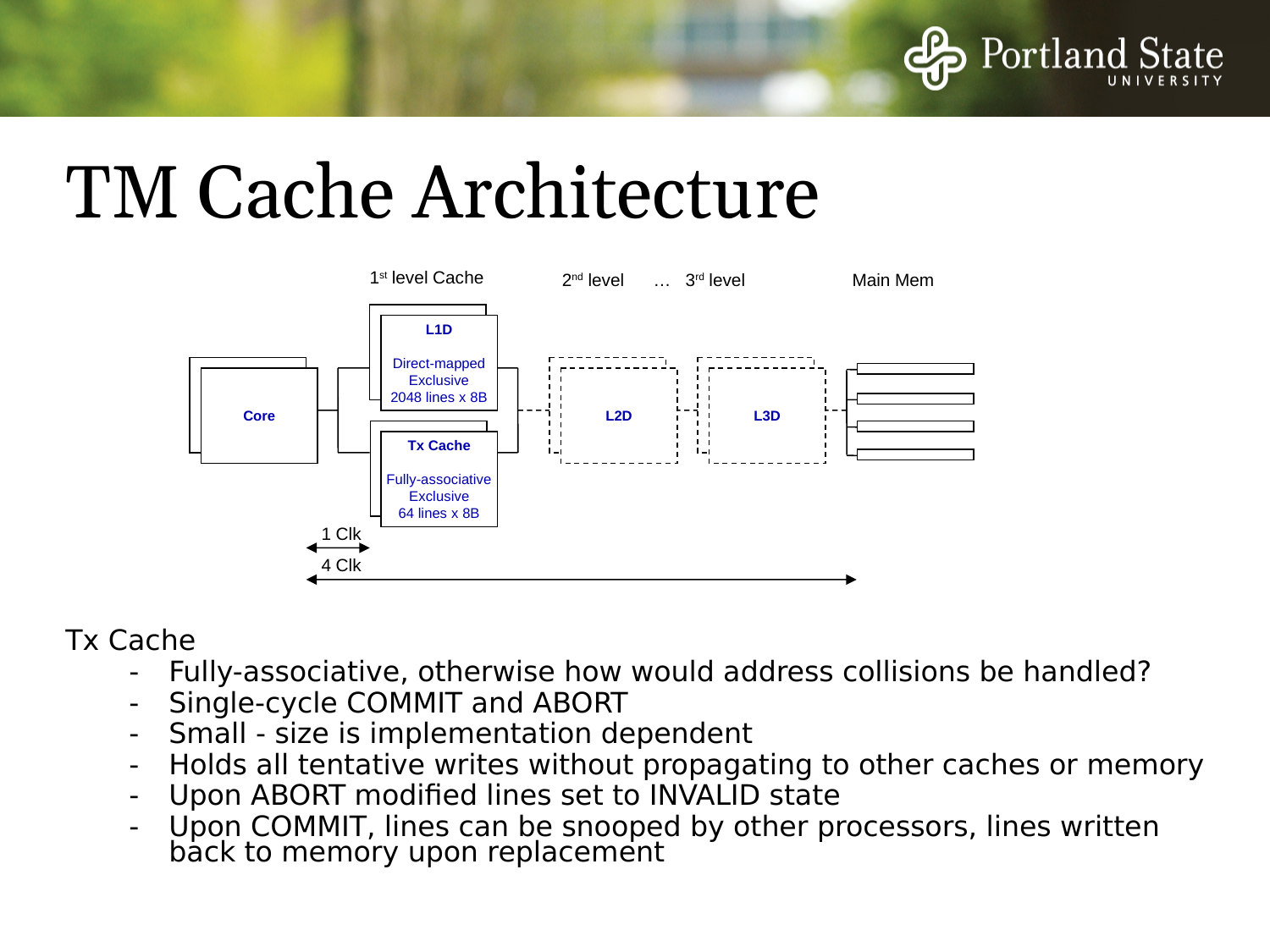

# TM Cache Architecture
1st level Cache
2nd level      …   3rd level
Main Mem

L1D

Direct-mapped
Exclusive
2048 lines x 8B
Core
L2D
L3D

Core

L2D
L3D

Tx Cache

Fully-associative
Exclusive
64 lines x 8B

1 Clk

4 Clk

Tx Cache
-	Fully-associative, otherwise how would address collisions be handled?
-	Single-cycle COMMIT and ABORT
-	Small - size is implementation dependent
-	Holds all tentative writes without propagating to other caches or memory
-	Upon ABORT modified lines set to INVALID state
-	Upon COMMIT, lines can be snooped by other processors, lines written back to memory upon replacement